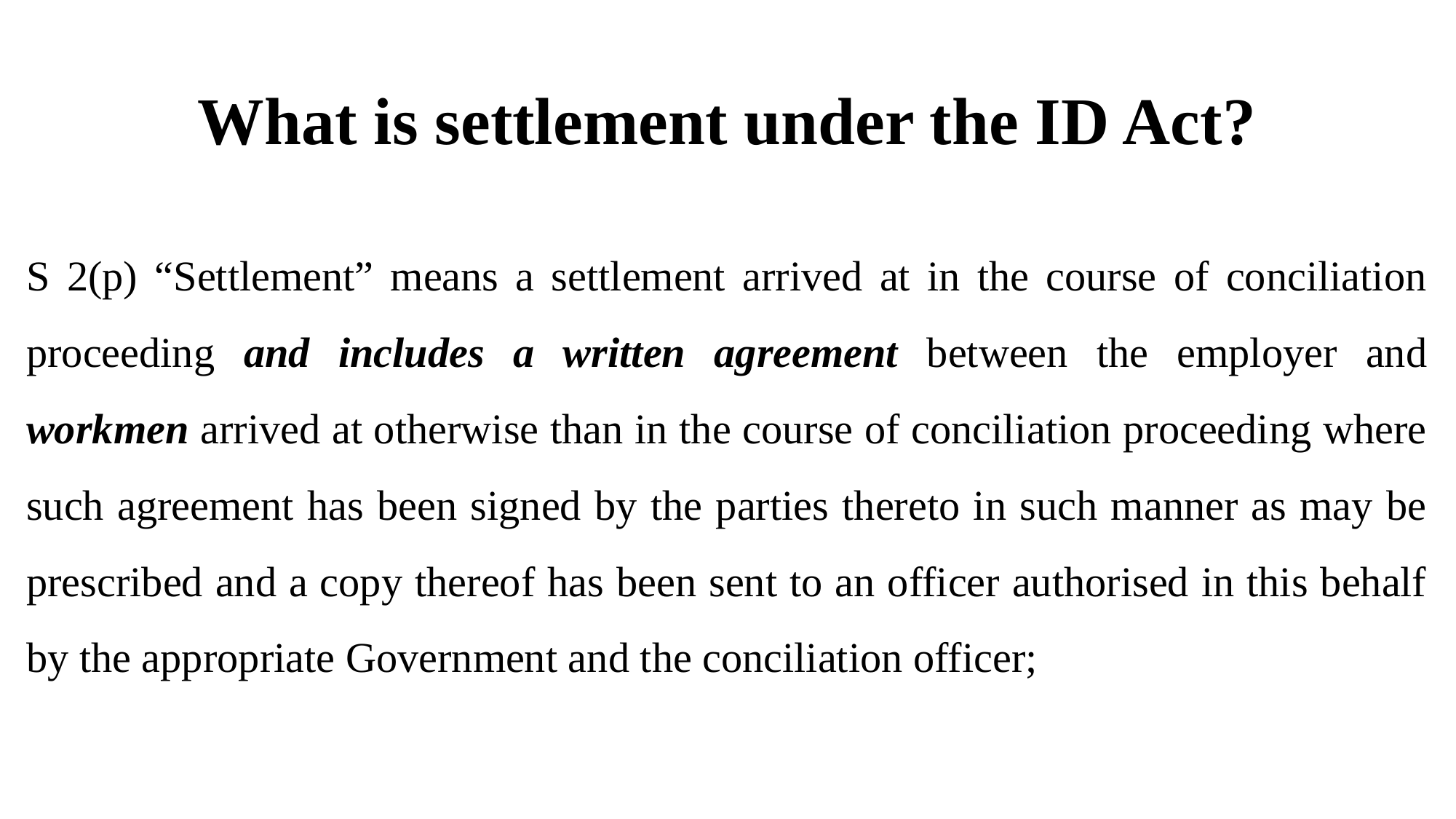

# What is settlement under the ID Act?
S 2(p) “Settlement” means a settlement arrived at in the course of conciliation proceeding and includes a written agreement between the employer and workmen arrived at otherwise than in the course of conciliation proceeding where such agreement has been signed by the parties thereto in such manner as may be prescribed and a copy thereof has been sent to an officer authorised in this behalf by the appropriate Government and the conciliation officer;